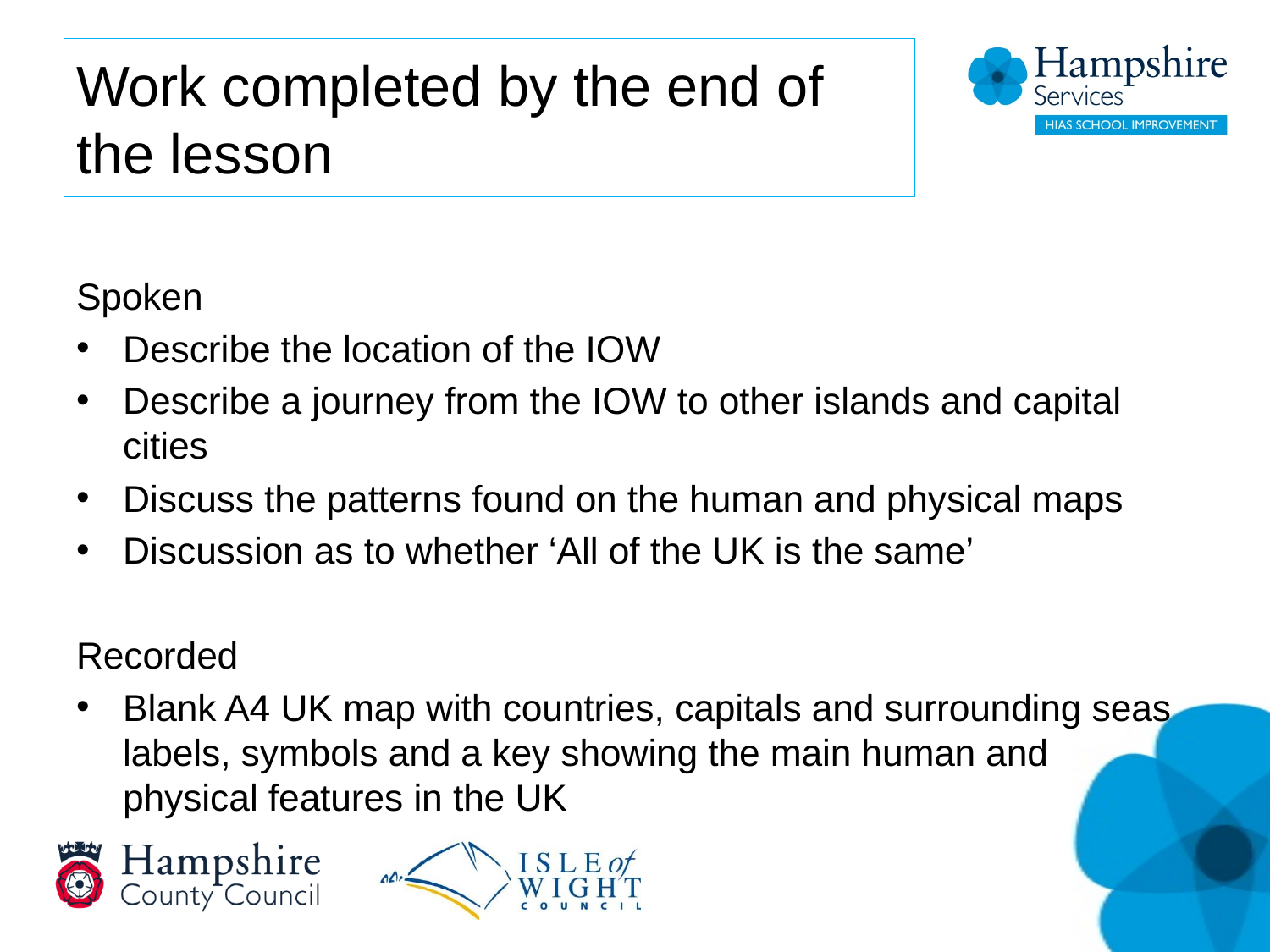

# Work completed by the end of the lesson
Spoken
Describe the location of the IOW
Describe a journey from the IOW to other islands and capital cities
Discuss the patterns found on the human and physical maps
Discussion as to whether ‘All of the UK is the same’

Recorded
Blank A4 UK map with countries, capitals and surrounding seas labels, symbols and a key showing the main human and physical features in the UK